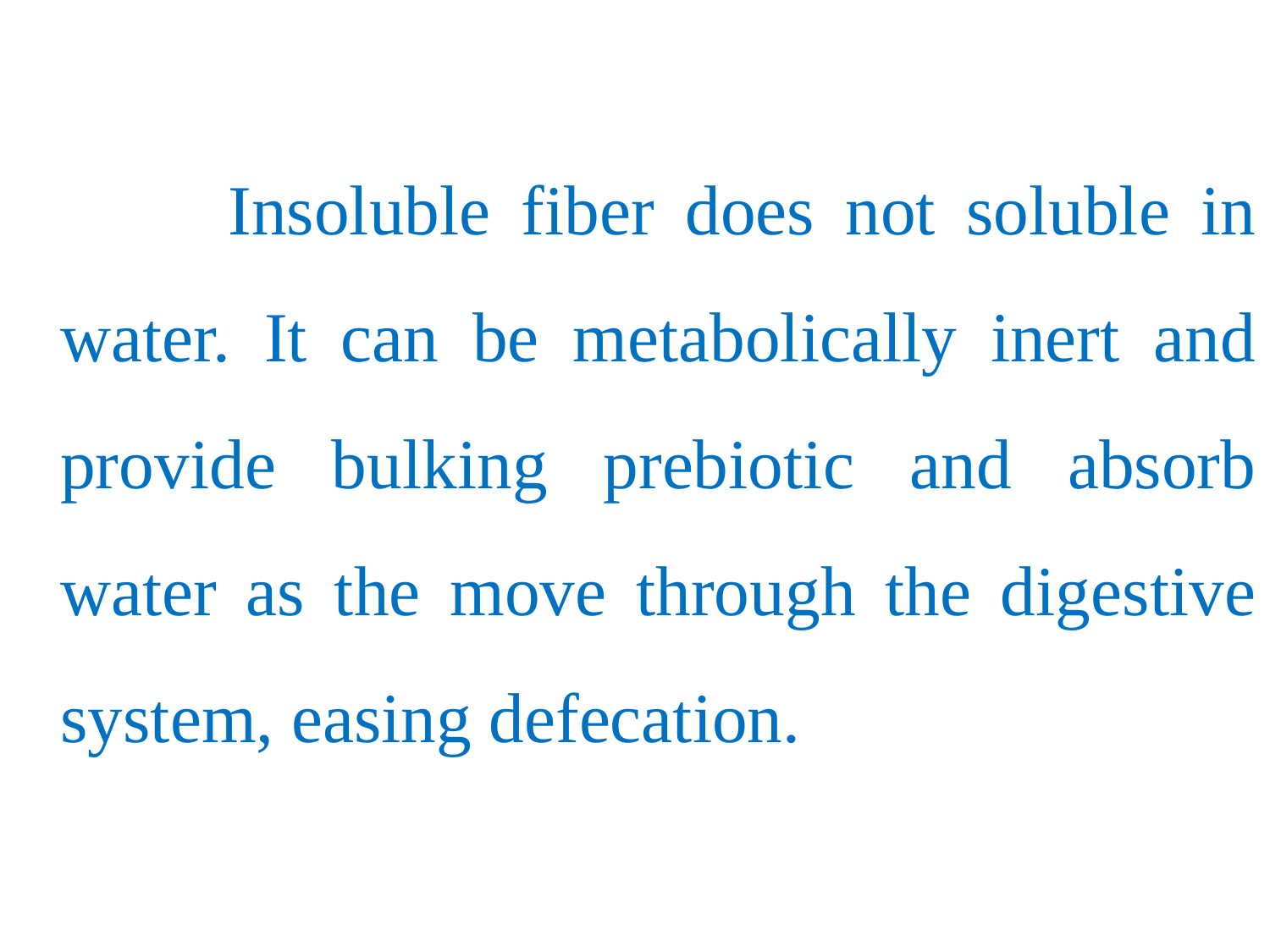

Insoluble fiber does not soluble in water. It can be metabolically inert and provide bulking prebiotic and absorb water as the move through the digestive system, easing defecation.